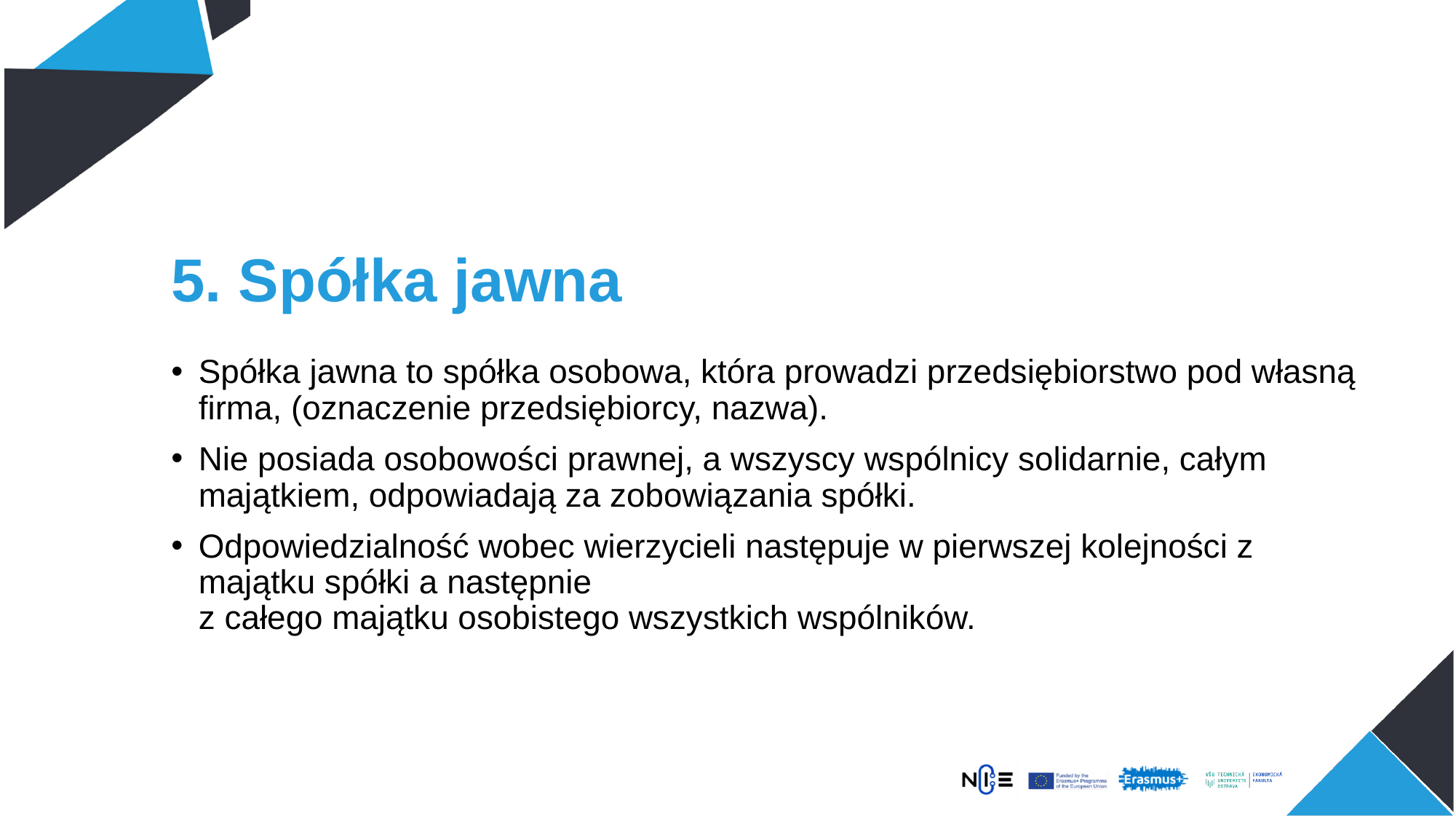

# 5. Spółka jawna
Spółka jawna to spółka osobowa, która prowadzi przedsiębiorstwo pod własną firma, (oznaczenie przedsiębiorcy, nazwa).
Nie posiada osobowości prawnej, a wszyscy wspólnicy solidarnie, całym majątkiem, odpowiadają za zobowiązania spółki.
Odpowiedzialność wobec wierzycieli następuje w pierwszej kolejności z majątku spółki a następnie
z całego majątku osobistego wszystkich wspólników.